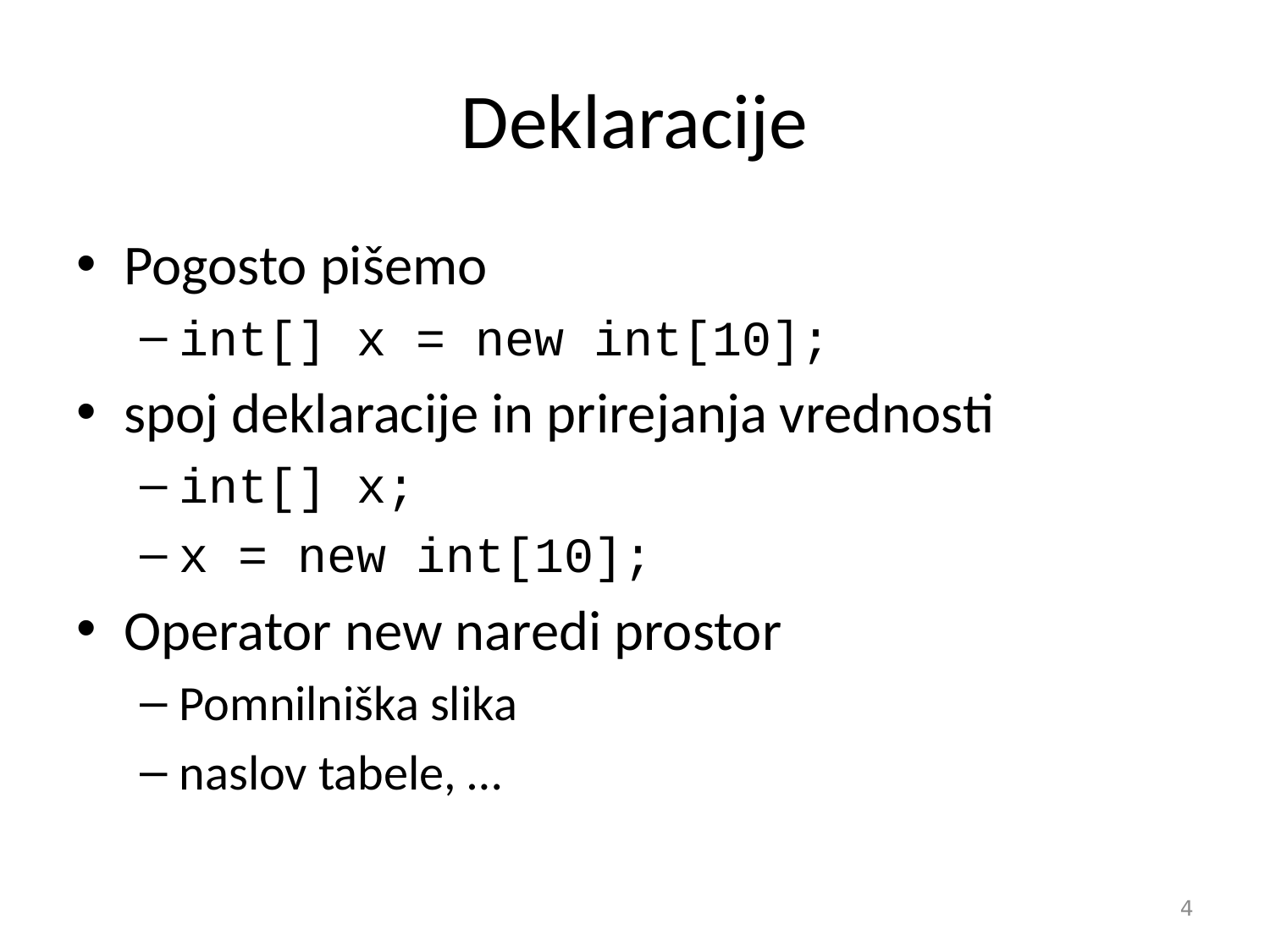

# Deklaracije
Pogosto pišemo
int[] x = new int[10];
spoj deklaracije in prirejanja vrednosti
int[] x;
x = new int[10];
Operator new naredi prostor
Pomnilniška slika
naslov tabele, …

4